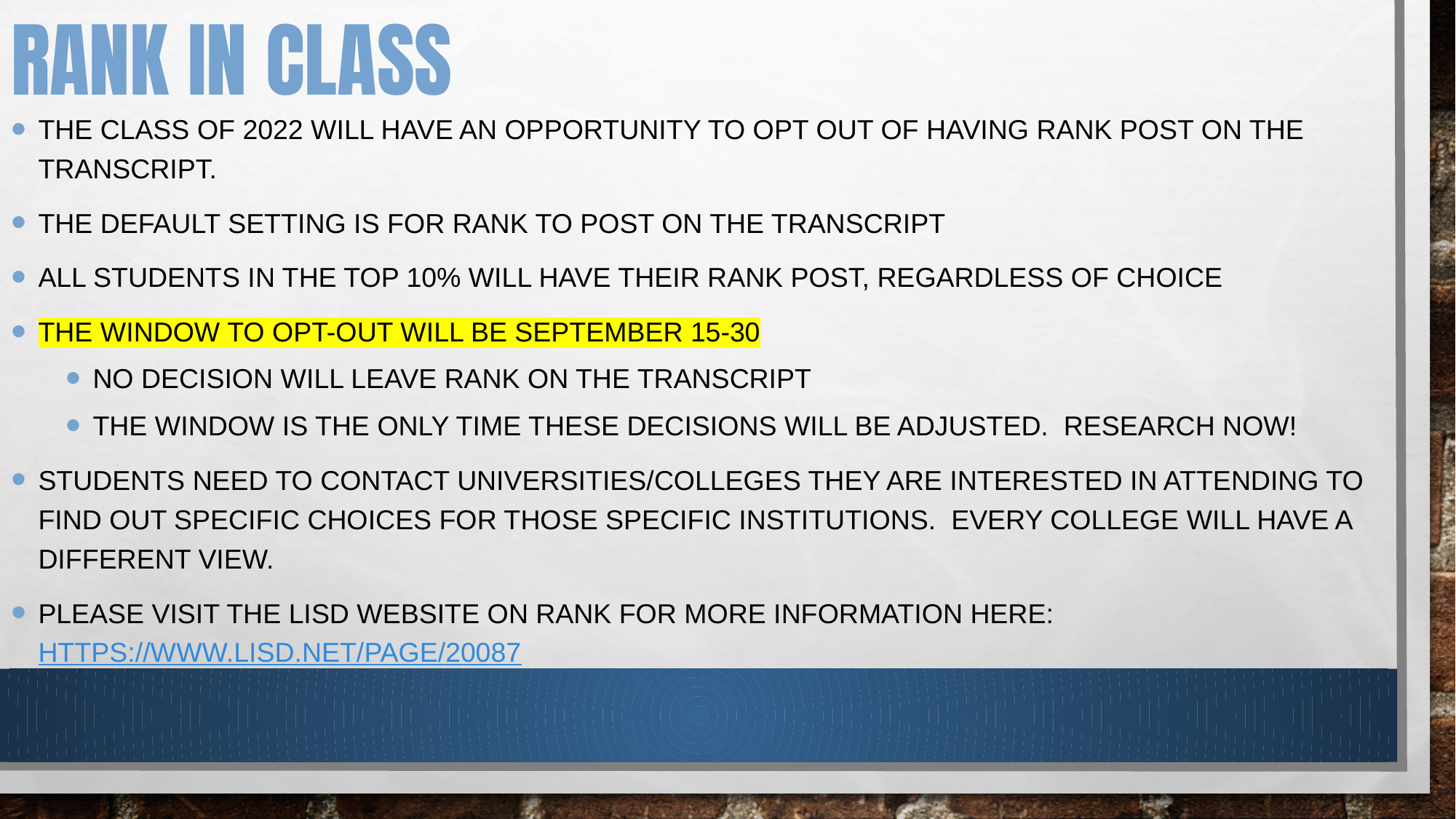

# Rank in Class
The class of 2022 will have an opportunity to Opt out of having rank post on the transcript.
The Default Setting is for Rank to Post on the transcript
All students in the top 10% will have their rank post, regardless of choice
The window to opt-out will be September 15-30
No decision will leave rank on the transcript
The window is the only time these decisions will be adjusted.  Research Now!
Students need to contact universities/colleges they are interested in attending to find out specific choices for those specific institutions.  Every college will have a different view.
Please visit the LISD website on rank for more information here: https://www.lisd.net/Page/20087